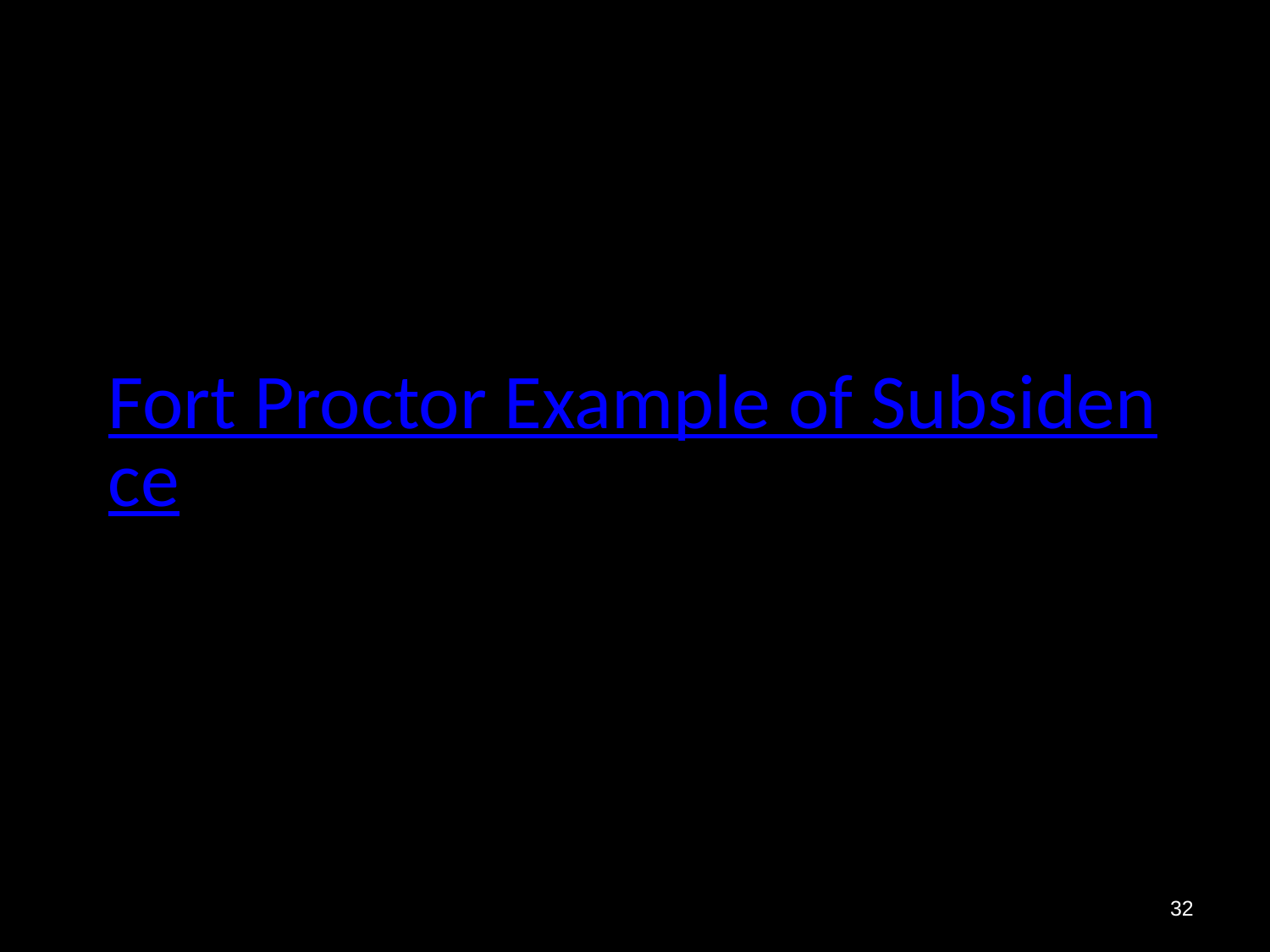

# Fort Proctor Example of Subsidence

32